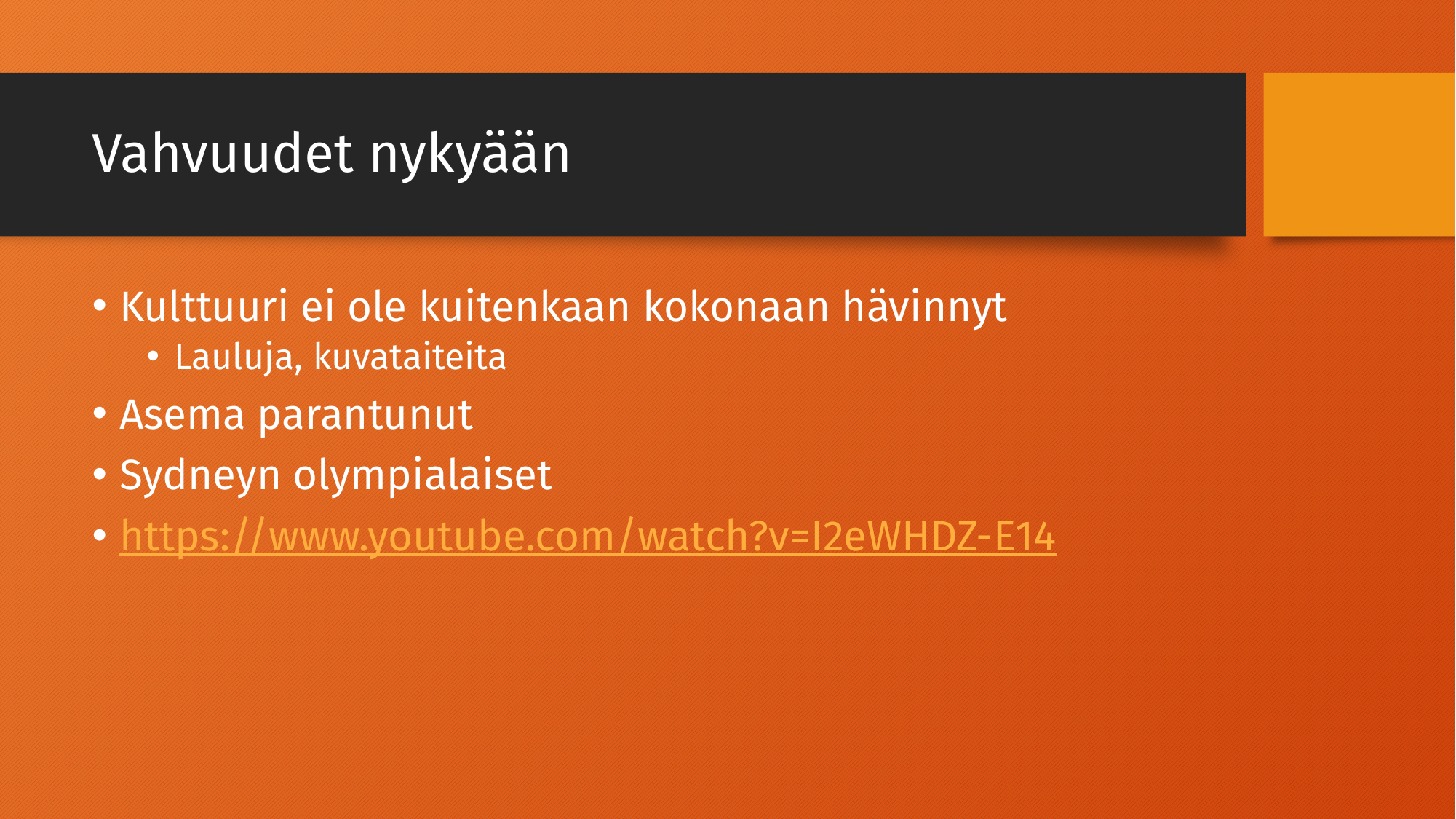

# Vahvuudet nykyään
Kulttuuri ei ole kuitenkaan kokonaan hävinnyt
Lauluja, kuvataiteita
Asema parantunut
Sydneyn olympialaiset
https://www.youtube.com/watch?v=I2eWHDZ-E14